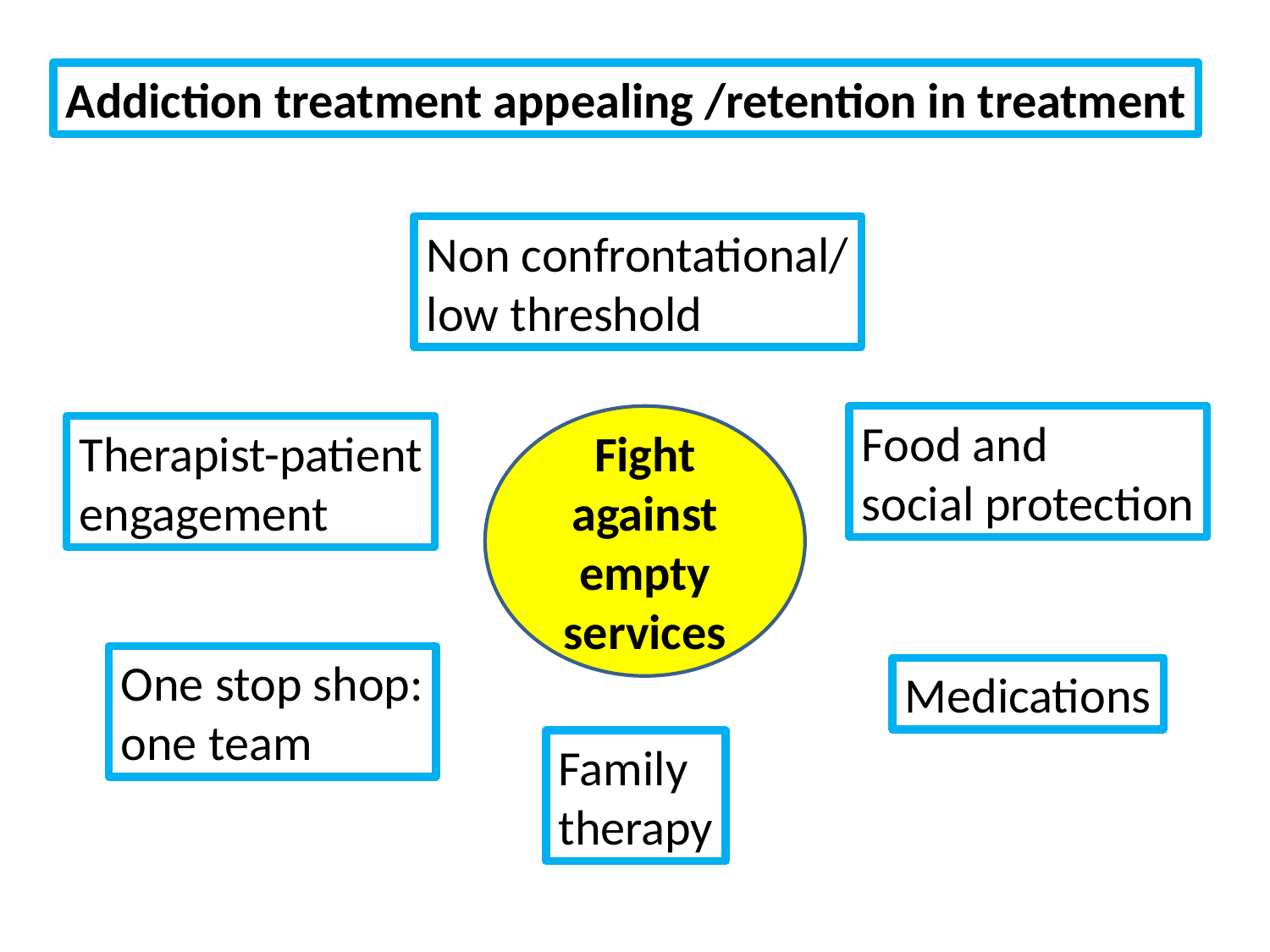

Addiction treatment appealing /retention in treatment
Non confrontational/
low threshold
Fight against
empty services
Food and
social protection
Therapist-patient
engagement
One stop shop:
one team
Medications
Family
therapy